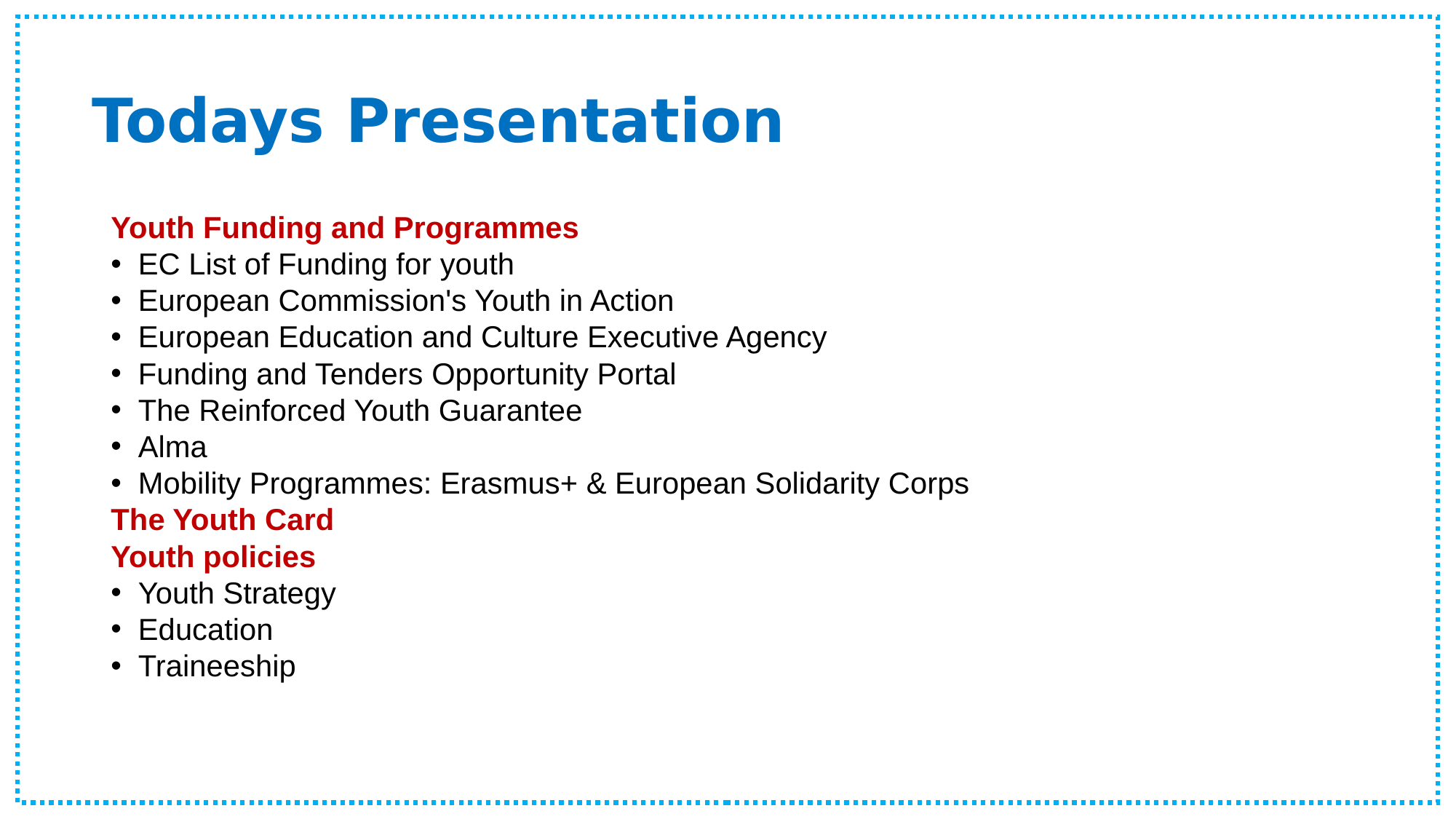

# Todays Presentation

Youth Funding and Programmes
EC List of Funding for youth
European Commission's Youth in Action
European Education and Culture Executive Agency
Funding and Tenders Opportunity Portal
The Reinforced Youth Guarantee
Alma
Mobility Programmes: Erasmus+ & European Solidarity Corps
The Youth Card
Youth policies
Youth Strategy
Education
Traineeship